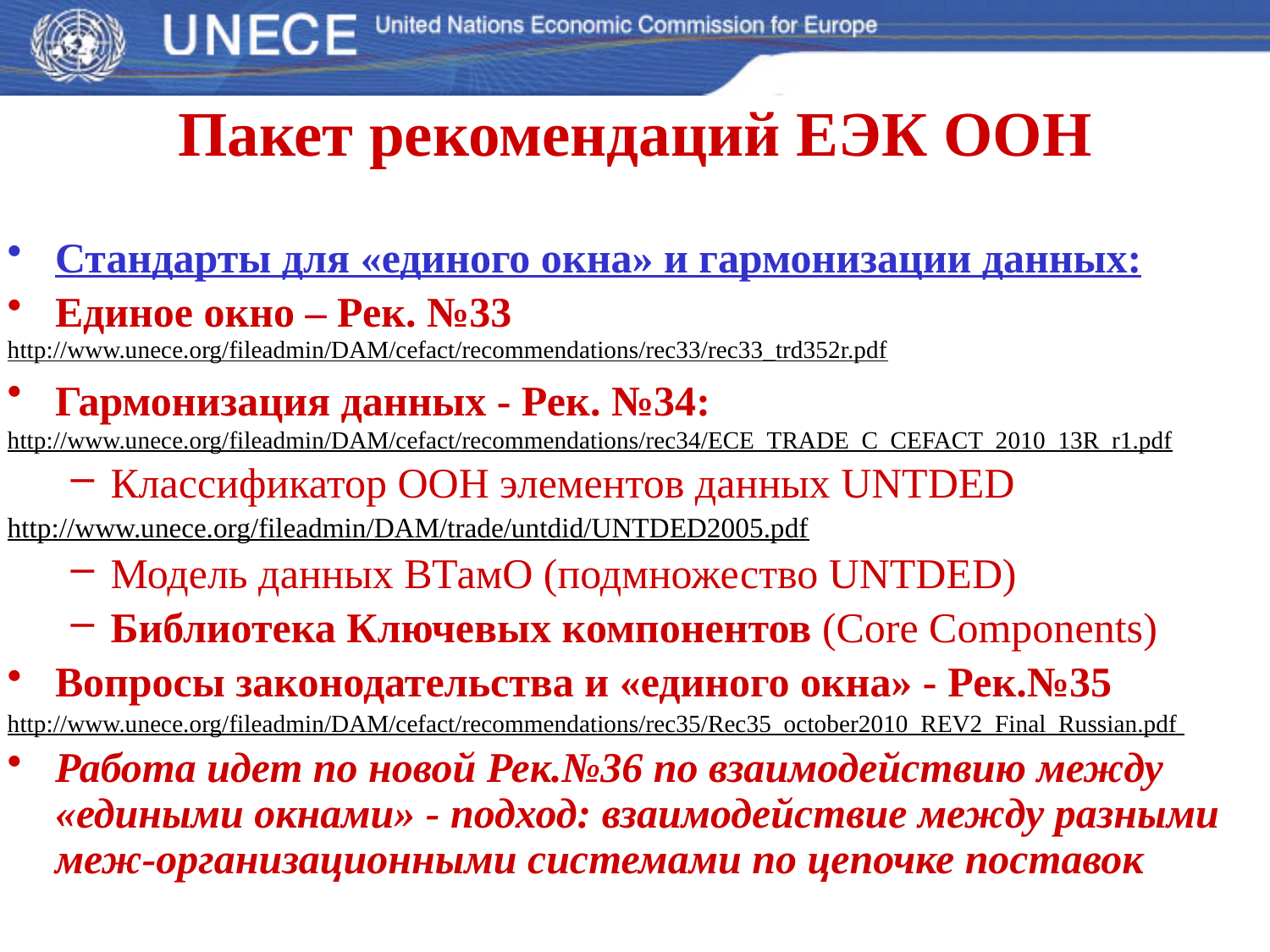

Пакет рекомендаций ЕЭК ООН
Стандарты для «единого окна» и гармонизации данных:
Единое окно – Рек. №33
http://www.unece.org/fileadmin/DAM/cefact/recommendations/rec33/rec33_trd352r.pdf
Гармонизация данных - Рек. №34:
http://www.unece.org/fileadmin/DAM/cefact/recommendations/rec34/ECE_TRADE_C_CEFACT_2010_13R_r1.pdf
Классификатор ООН элементов данных UNTDED
http://www.unece.org/fileadmin/DAM/trade/untdid/UNTDED2005.pdf
Модель данных ВТамО (подмножество UNTDED)
Библиотека Ключевых компонентов (Core Components)
Вопросы законодательства и «единого окна» - Рек.№35
http://www.unece.org/fileadmin/DAM/cefact/recommendations/rec35/Rec35_october2010_REV2_Final_Russian.pdf
Работа идет по новой Рек.№36 по взаимодействию между «едиными окнами» - подход: взаимодействие между разными меж-организационными системами по цепочке поставок